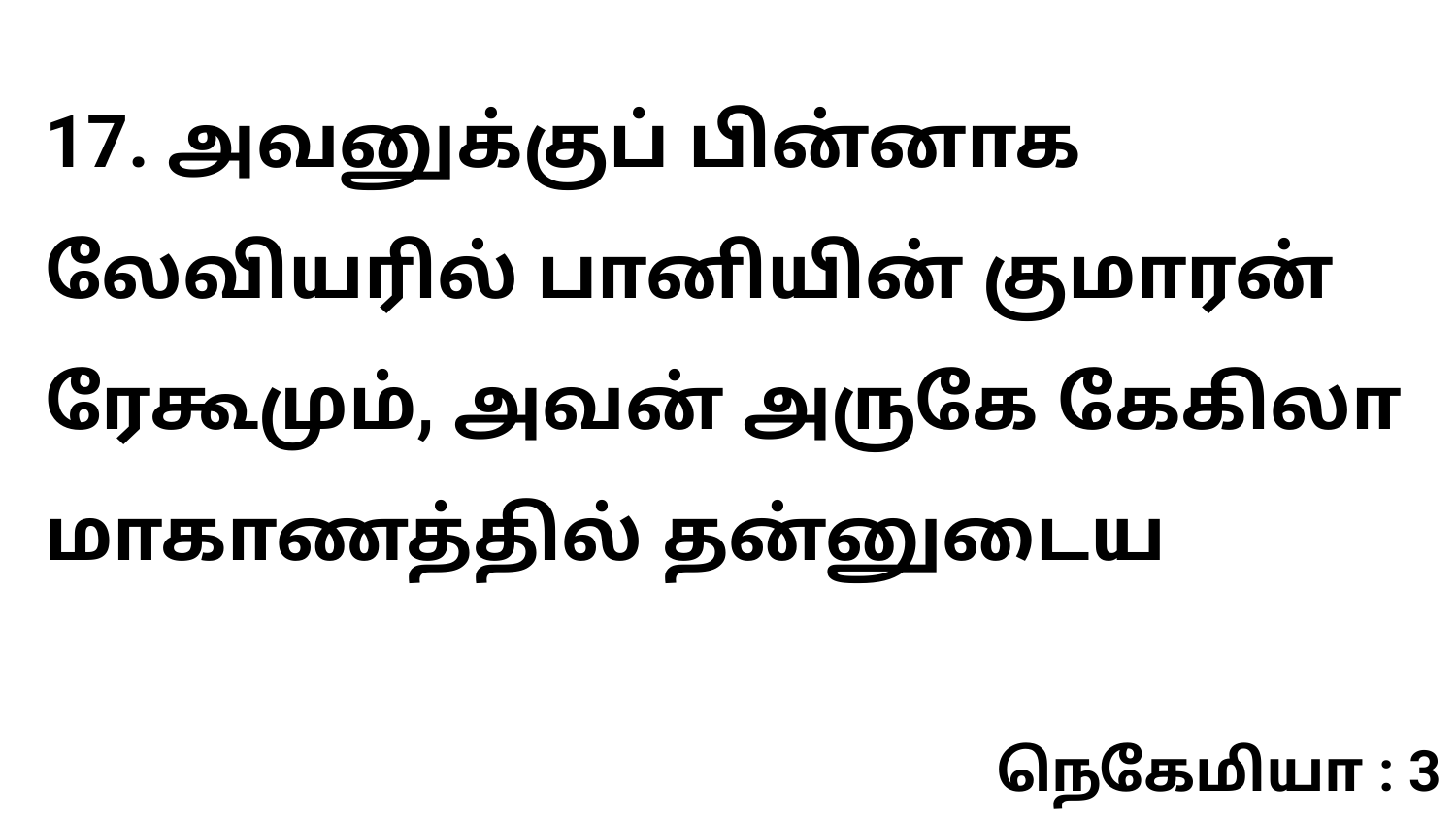

17. அவனுக்குப் பின்னாக லேவியரில் பானியின் குமாரன் ரேகூமும், அவன் அருகே கேகிலா மாகாணத்தில் தன்னுடைய
நெகேமியா : 3